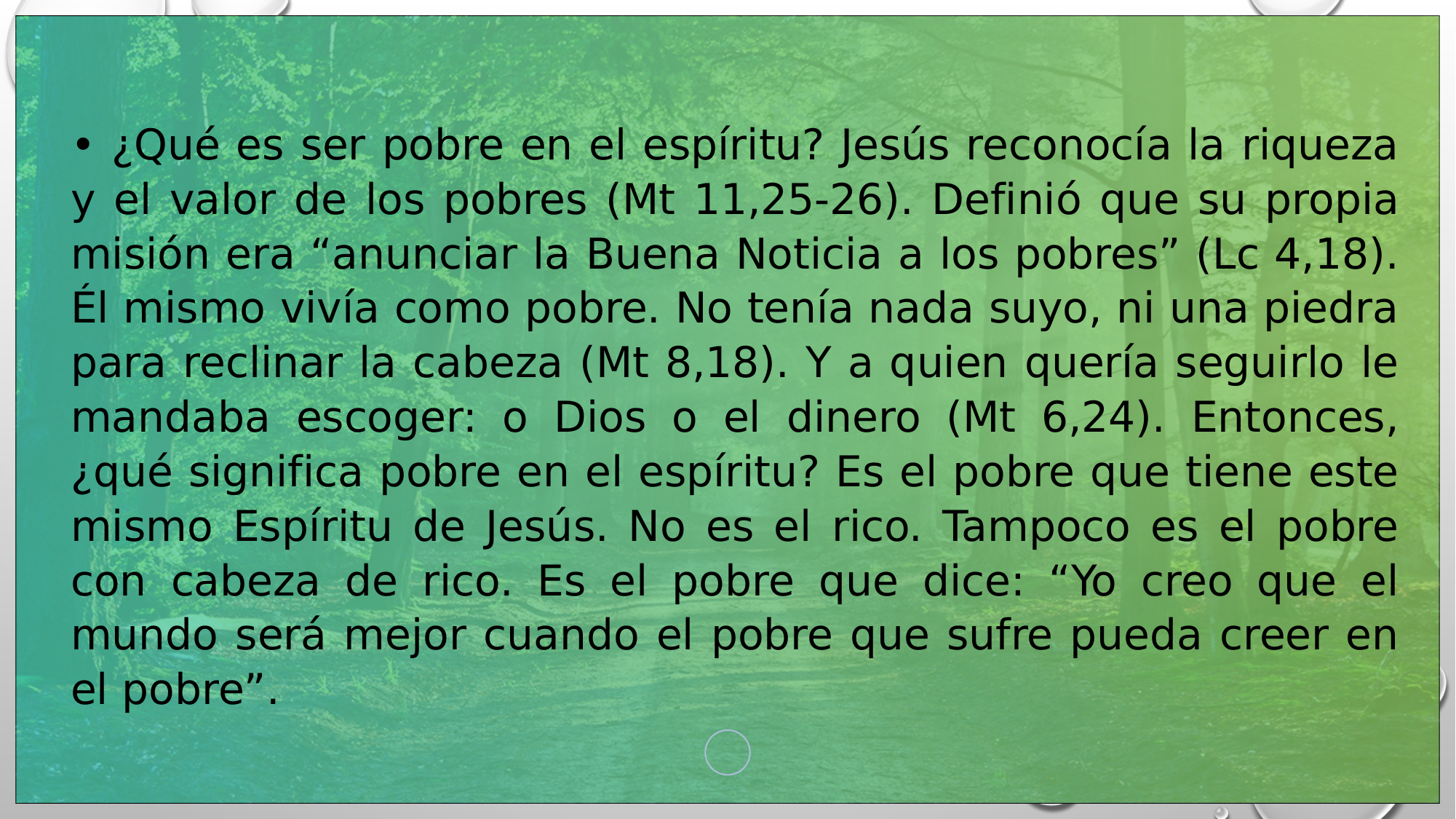

• ¿Qué es ser pobre en el espíritu? Jesús reconocía la riqueza y el valor de los pobres (Mt 11,25-26). Definió que su propia misión era “anunciar la Buena Noticia a los pobres” (Lc 4,18). Él mismo vivía como pobre. No tenía nada suyo, ni una piedra para reclinar la cabeza (Mt 8,18). Y a quien quería seguirlo le mandaba escoger: o Dios o el dinero (Mt 6,24). Entonces, ¿qué significa pobre en el espíritu? Es el pobre que tiene este mismo Espíritu de Jesús. No es el rico. Tampoco es el pobre con cabeza de rico. Es el pobre que dice: “Yo creo que el mundo será mejor cuando el pobre que sufre pueda creer en el pobre”.